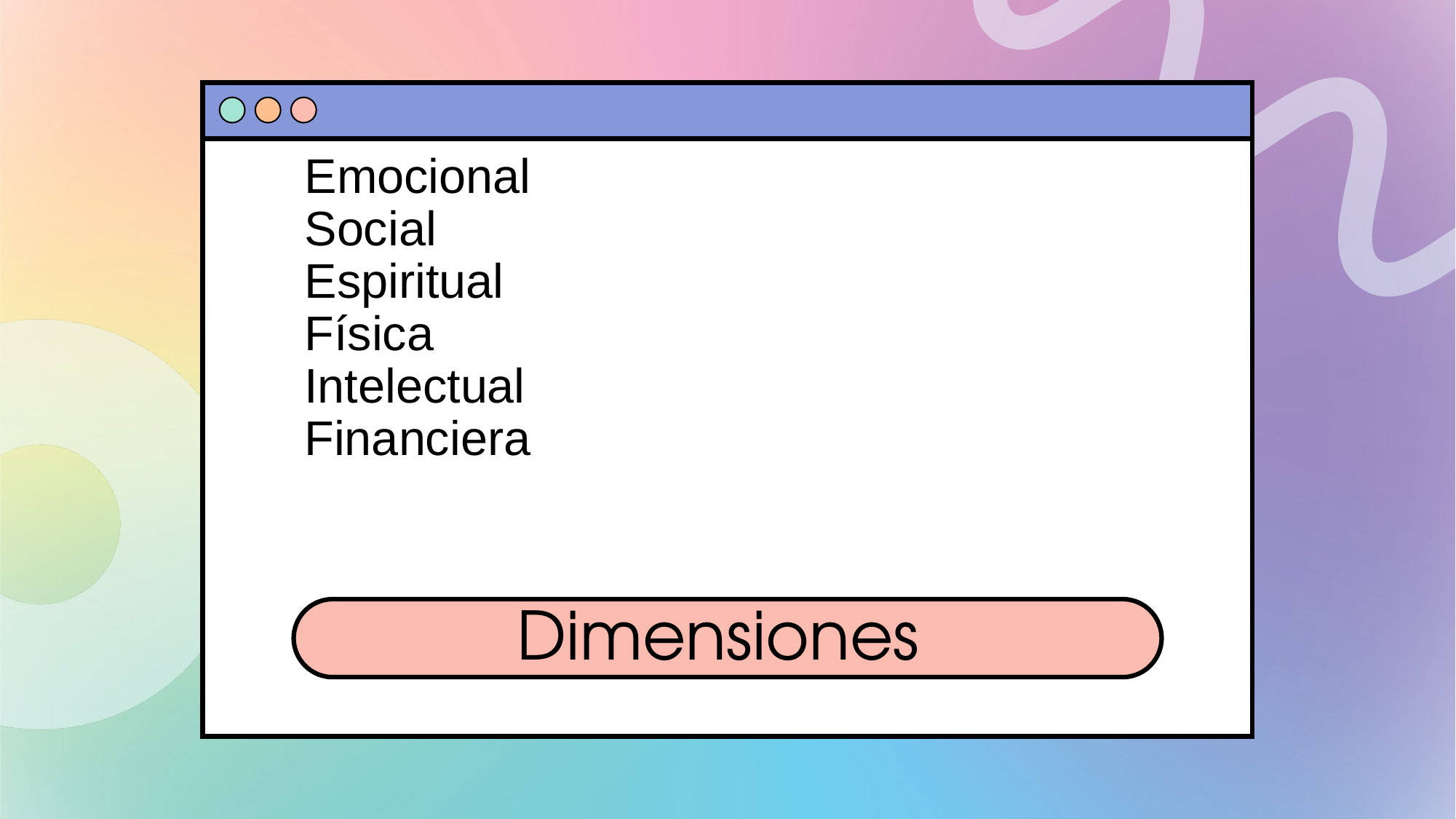

# Emocional Social Espiritual Física Intelectual Financiera
Dimensiones